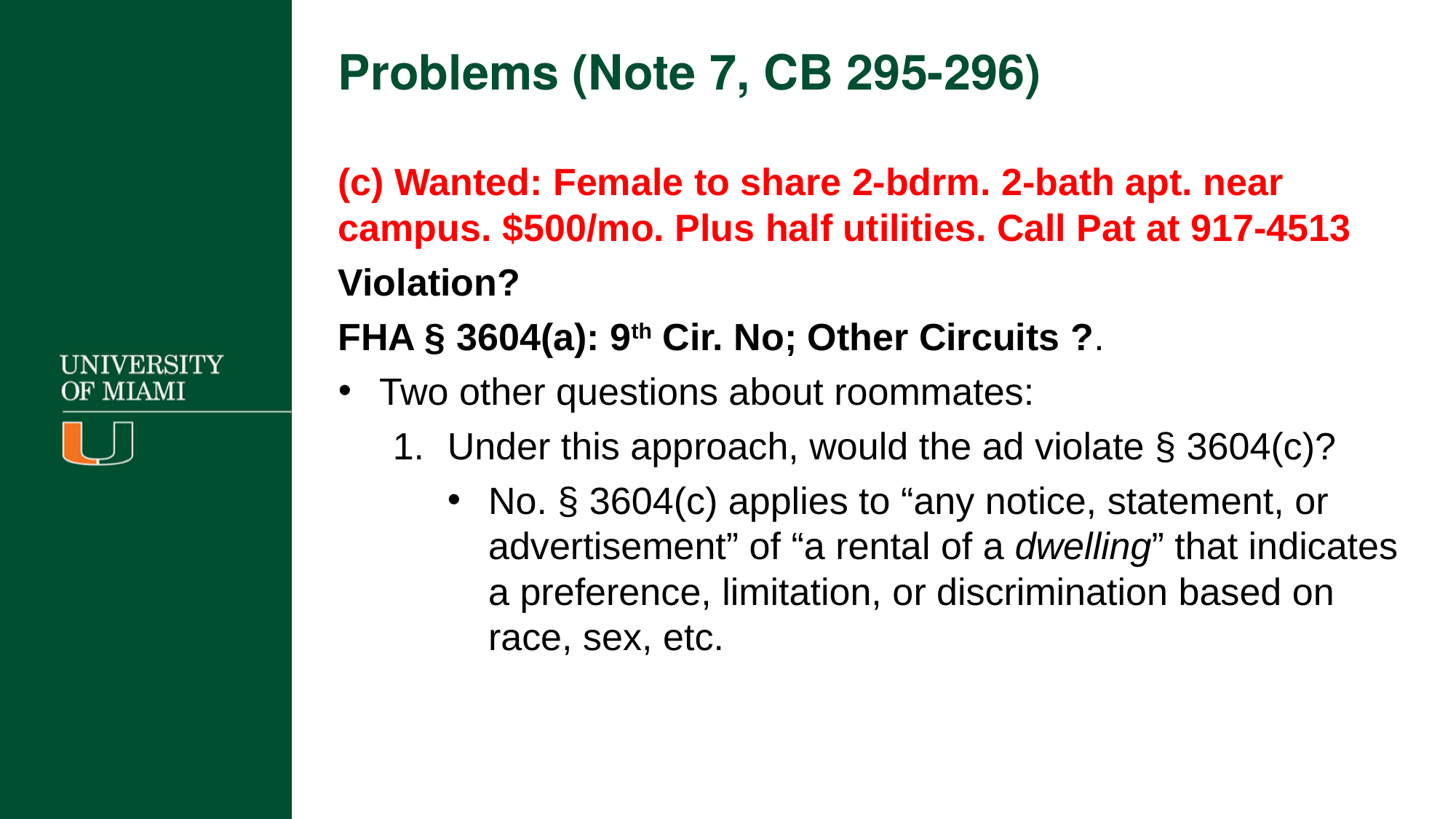

Problems (Note 7, CB 295-296)
(c) Wanted: Female to share 2-bdrm. 2-bath apt. near campus. $500/mo. Plus half utilities. Call Pat at 917-4513
Violation?
FHA § 3604(a): 9th Cir. No; Other Circuits ?.
Two other questions about roommates:
Under this approach, would the ad violate § 3604(c)?
No. § 3604(c) applies to “any notice, statement, or advertisement” of “a rental of a dwelling” that indicates a preference, limitation, or discrimination based on race, sex, etc.